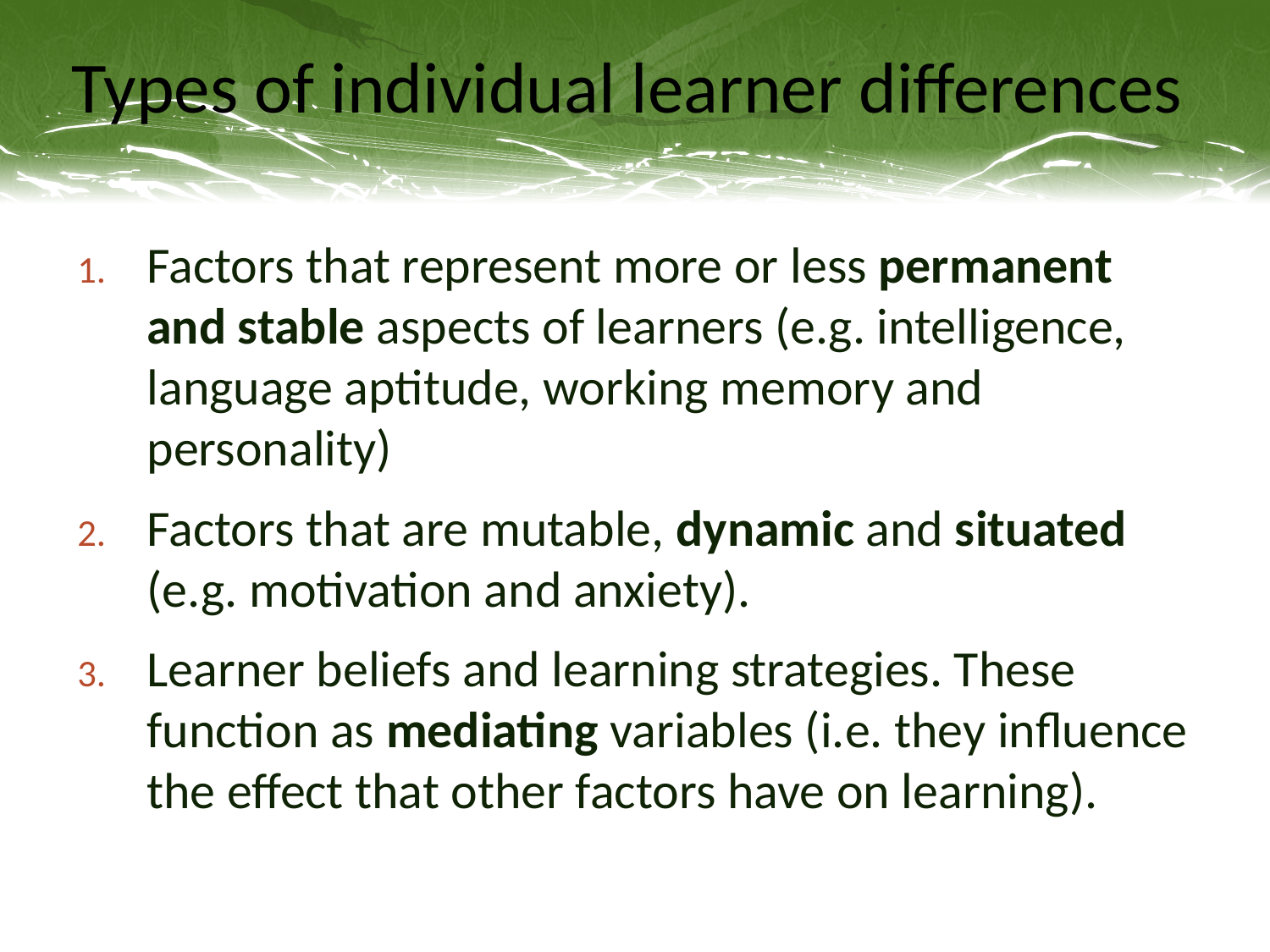

# Types of individual learner differences
Factors that represent more or less permanent and stable aspects of learners (e.g. intelligence, language aptitude, working memory and personality)
Factors that are mutable, dynamic and situated (e.g. motivation and anxiety).
Learner beliefs and learning strategies. These function as mediating variables (i.e. they influence the effect that other factors have on learning).